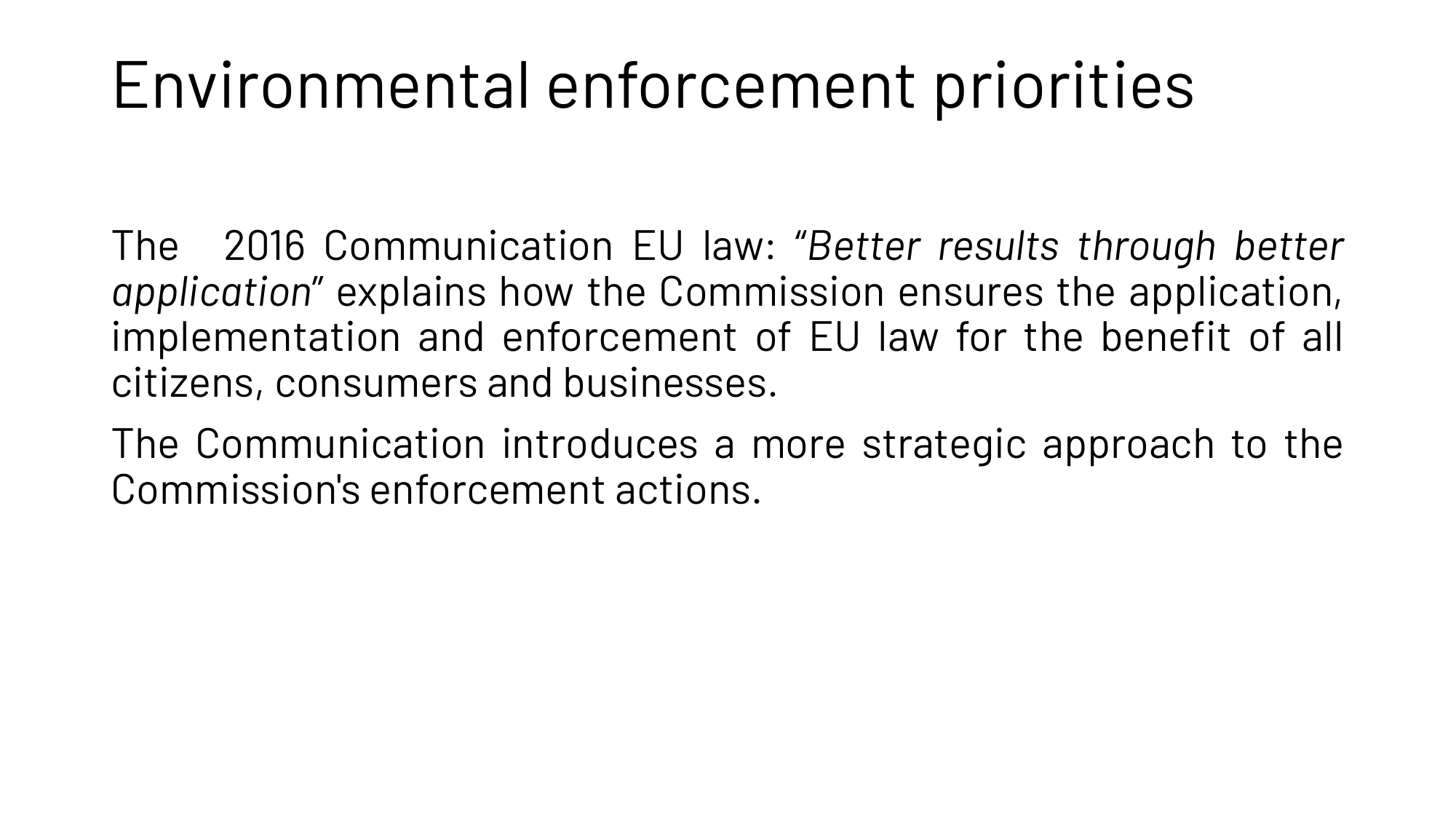

# Environmental enforcement priorities

The   2016 Communication EU law: “Better results through better application” explains how the Commission ensures the application, implementation and enforcement of EU law for the benefit of all citizens, consumers and businesses.
The Communication introduces a more strategic approach to the Commission's enforcement actions.